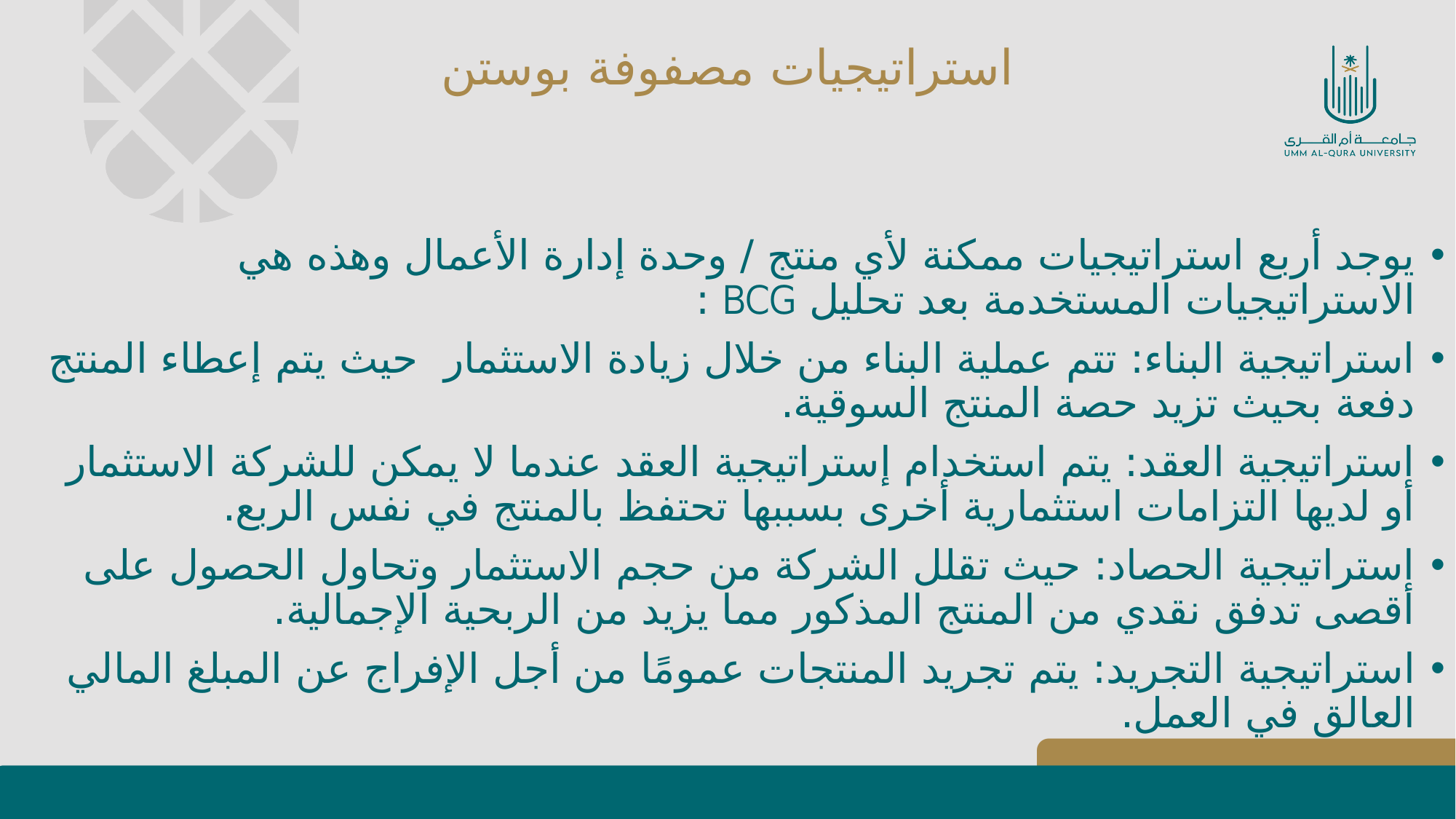

# استراتيجيات مصفوفة بوستن
يوجد أربع استراتيجيات ممكنة لأي منتج / وحدة إدارة الأعمال وهذه هي الاستراتيجيات المستخدمة بعد تحليل BCG :
استراتيجية البناء: تتم عملية البناء من خلال زيادة الاستثمار  حيث يتم إعطاء المنتج دفعة بحيث تزيد حصة المنتج السوقية.
استراتيجية العقد: يتم استخدام إستراتيجية العقد عندما لا يمكن للشركة الاستثمار أو لديها التزامات استثمارية أخرى بسببها تحتفظ بالمنتج في نفس الربع.
استراتيجية الحصاد: حيث تقلل الشركة من حجم الاستثمار وتحاول الحصول على أقصى تدفق نقدي من المنتج المذكور مما يزيد من الربحية الإجمالية.
استراتيجية التجريد: يتم تجريد المنتجات عمومًا من أجل الإفراج عن المبلغ المالي العالق في العمل.